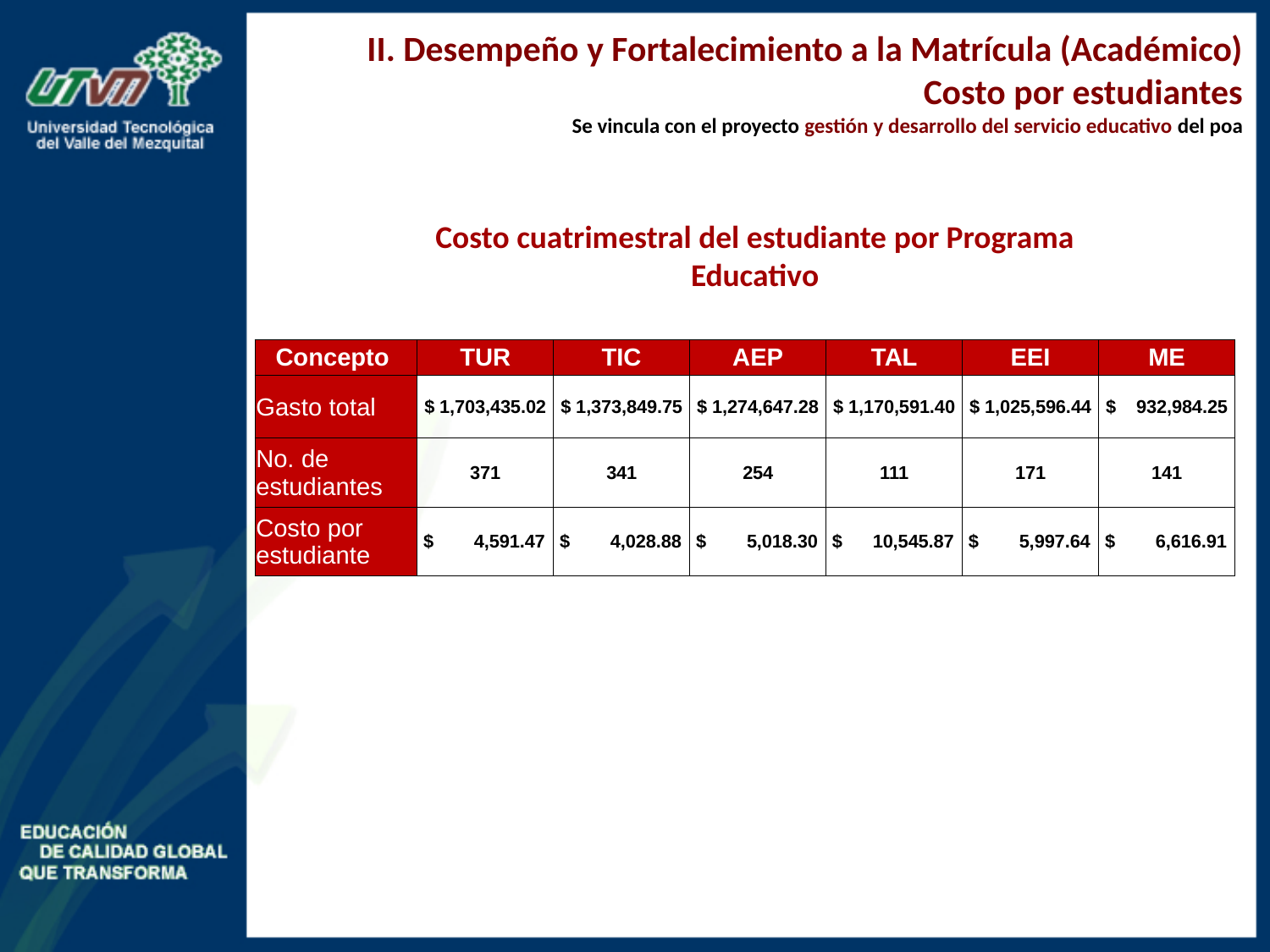

II. Desempeño y Fortalecimiento a la Matrícula (Académico)
Costo por estudiantes
Se vincula con el proyecto gestión y desarrollo del servicio educativo del poa
Costo cuatrimestral del estudiante por Programa Educativo
| Concepto | TUR | TIC | AEP | TAL | EEI | ME |
| --- | --- | --- | --- | --- | --- | --- |
| Gasto total | $ 1,703,435.02 | $ 1,373,849.75 | $ 1,274,647.28 | $ 1,170,591.40 | $ 1,025,596.44 | $ 932,984.25 |
| No. de estudiantes | 371 | 341 | 254 | 111 | 171 | 141 |
| Costo por estudiante | $ 4,591.47 | $ 4,028.88 | $ 5,018.30 | $ 10,545.87 | $ 5,997.64 | $ 6,616.91 |